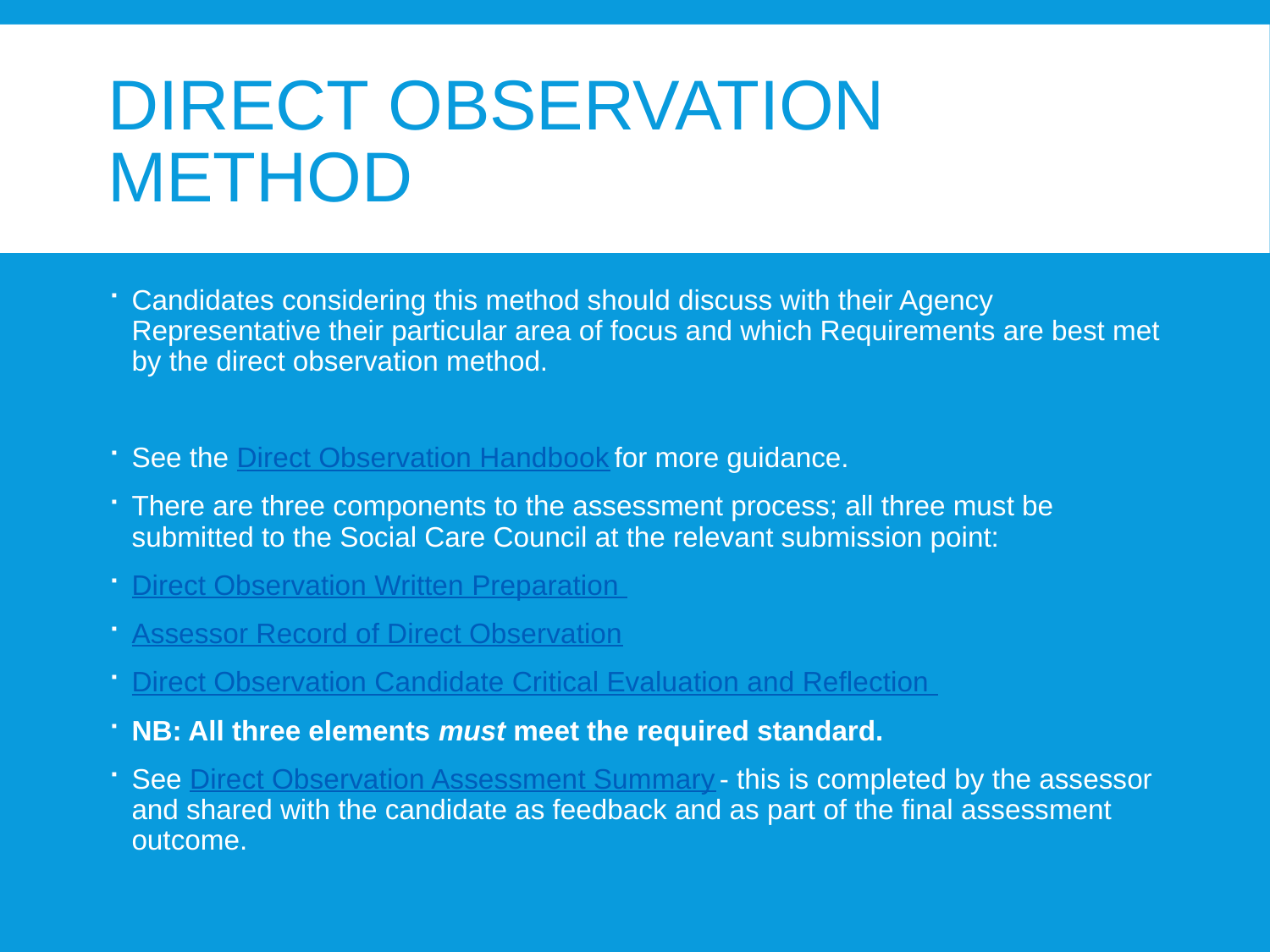

# DIRECT OBSERVATION METHOD
Candidates considering this method should discuss with their Agency Representative their particular area of focus and which Requirements are best met by the direct observation method.

See the Direct Observation Handbook for more guidance.
There are three components to the assessment process; all three must be submitted to the Social Care Council at the relevant submission point:
Direct Observation Written Preparation
Assessor Record of Direct Observation
Direct Observation Candidate Critical Evaluation and Reflection
NB: All three elements must meet the required standard.
See Direct Observation Assessment Summary - this is completed by the assessor and shared with the candidate as feedback and as part of the final assessment outcome.